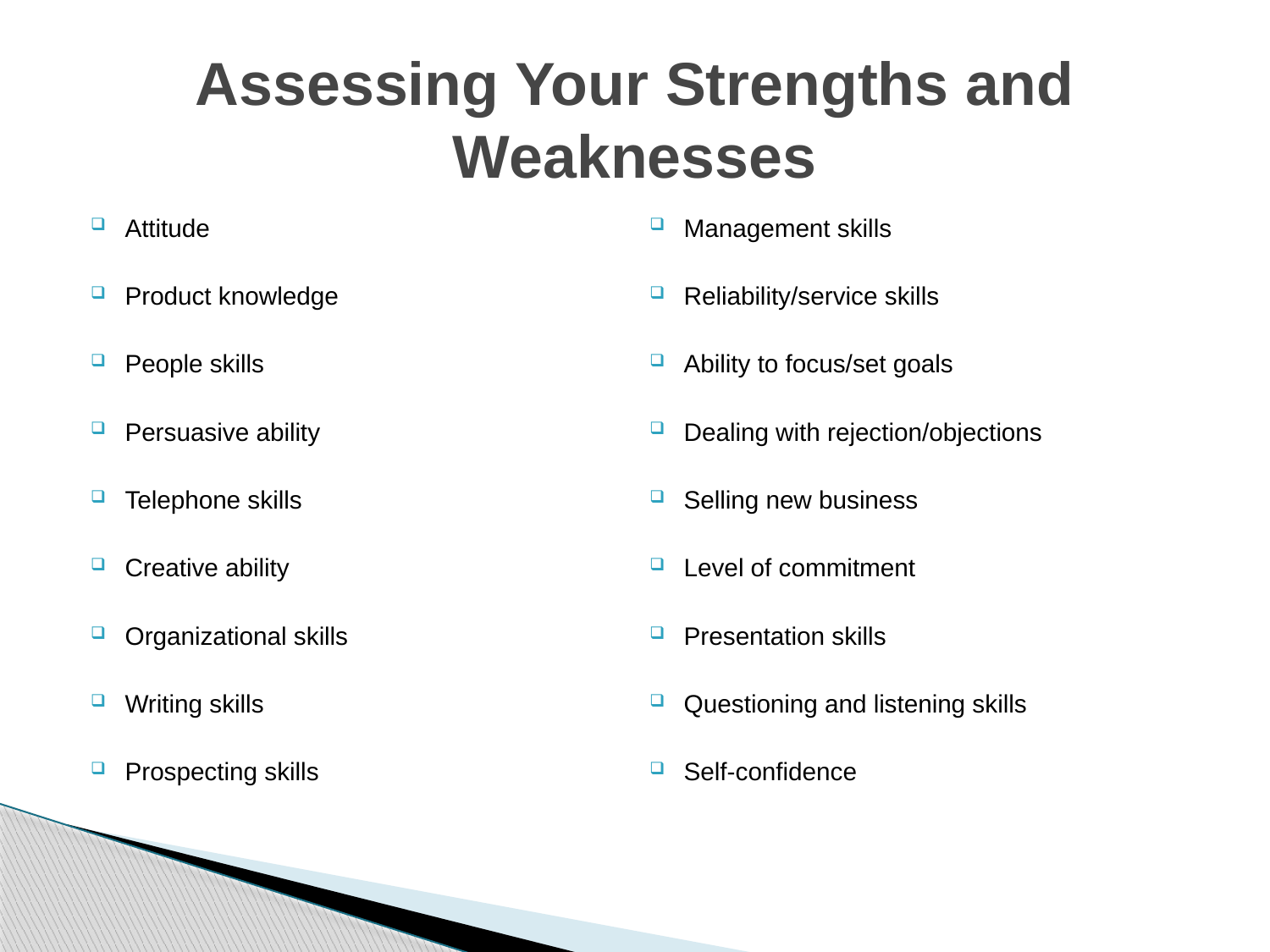

# Assessing Your Strengths and Weaknesses
Attitude

Product knowledge

People skills

Persuasive ability

Telephone skills

Creative ability

Organizational skills

Writing skills

Prospecting skills

Management skills

Reliability/service skills

Ability to focus/set goals

Dealing with rejection/objections

Selling new business

Level of commitment

Presentation skills

Questioning and listening skills

Self-confidence